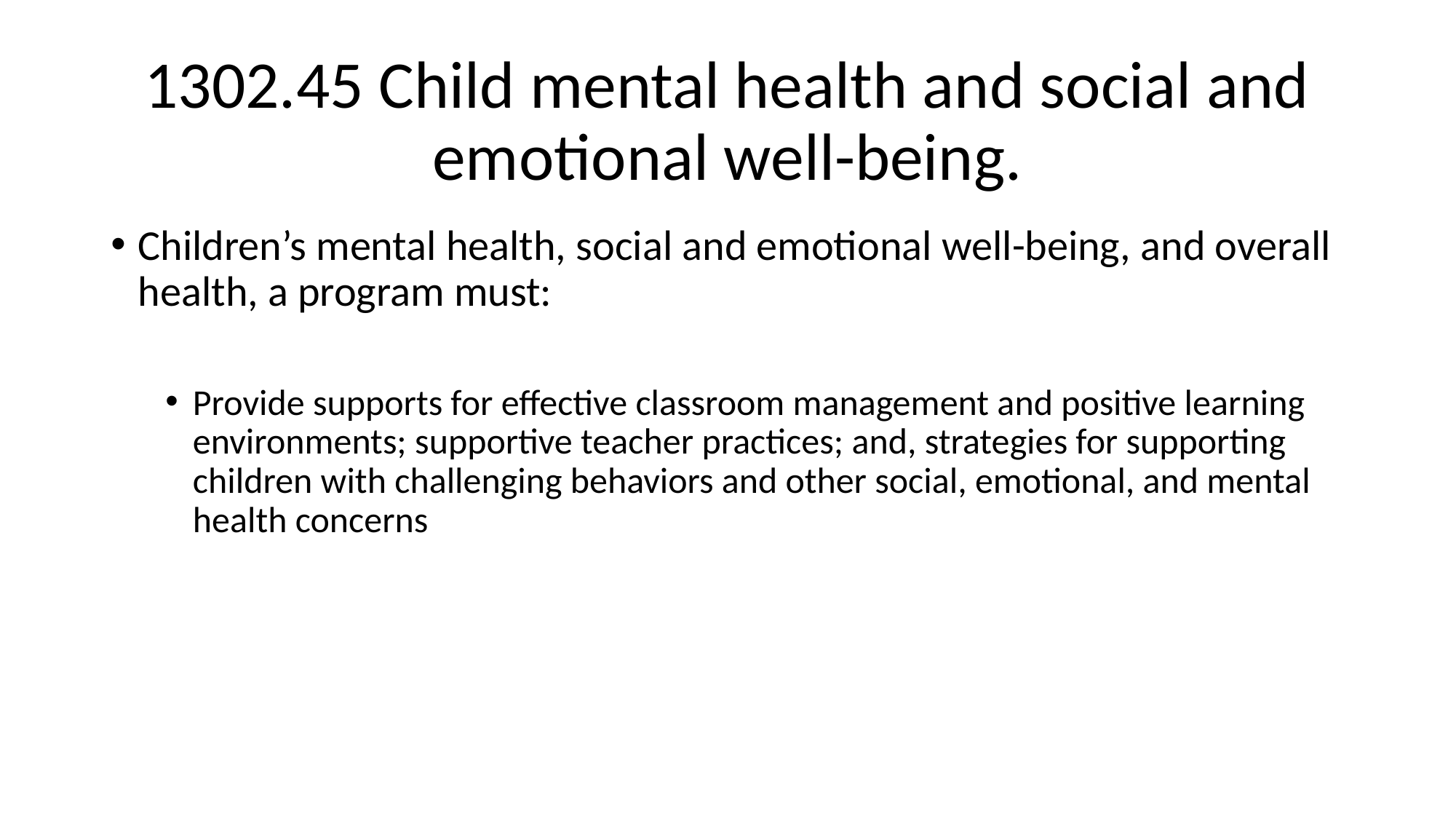

# 1302.45 Child mental health and social and emotional well-being.
Children’s mental health, social and emotional well-being, and overall health, a program must:

Provide supports for effective classroom management and positive learning environments; supportive teacher practices; and, strategies for supporting children with challenging behaviors and other social, emotional, and mental health concerns